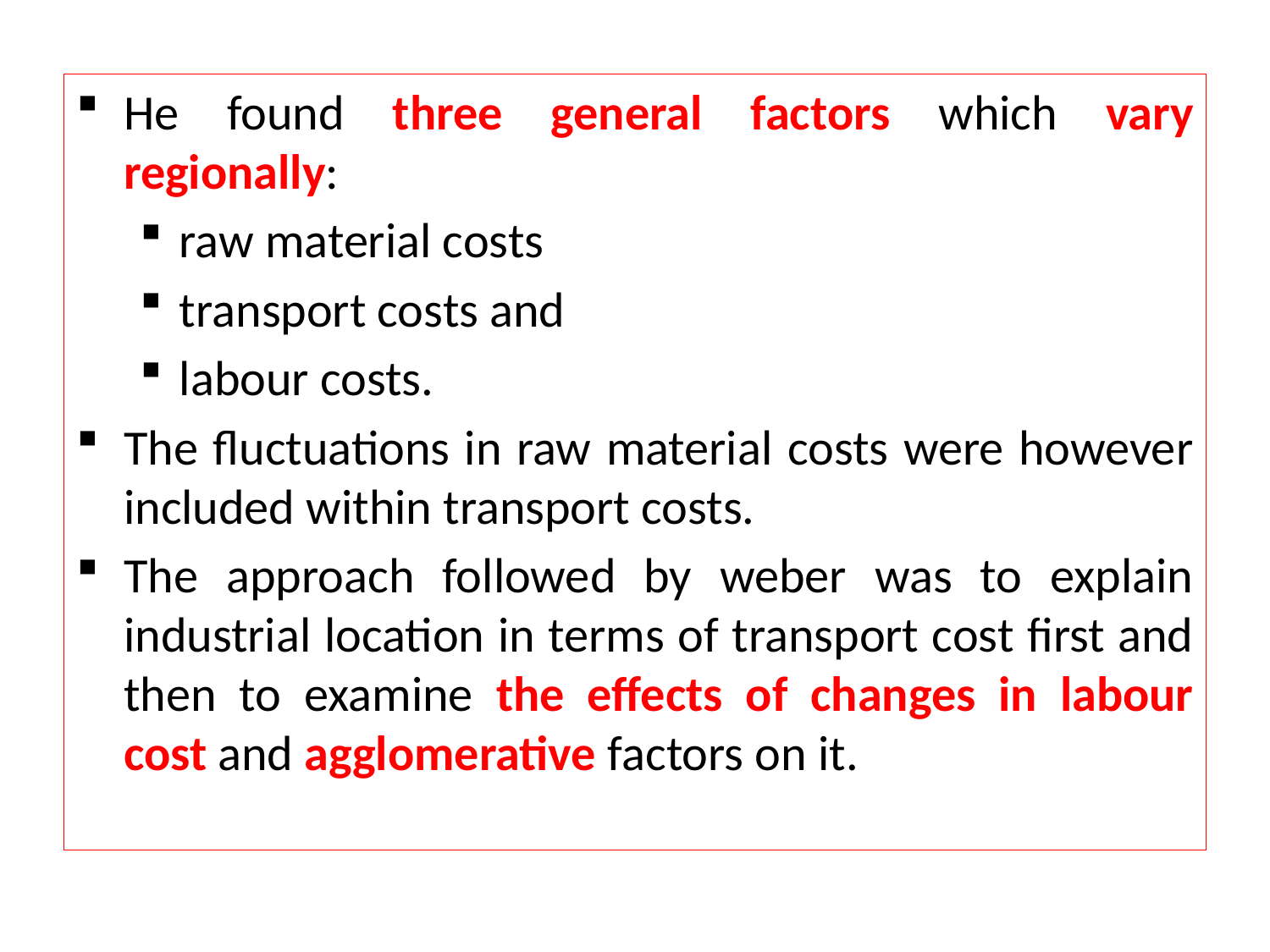

He found three general factors which vary regionally:
raw material costs
transport costs and
labour costs.
The fluctuations in raw material costs were however included within transport costs.
The approach followed by weber was to explain industrial location in terms of transport cost first and then to examine the effects of changes in labour cost and agglomerative factors on it.